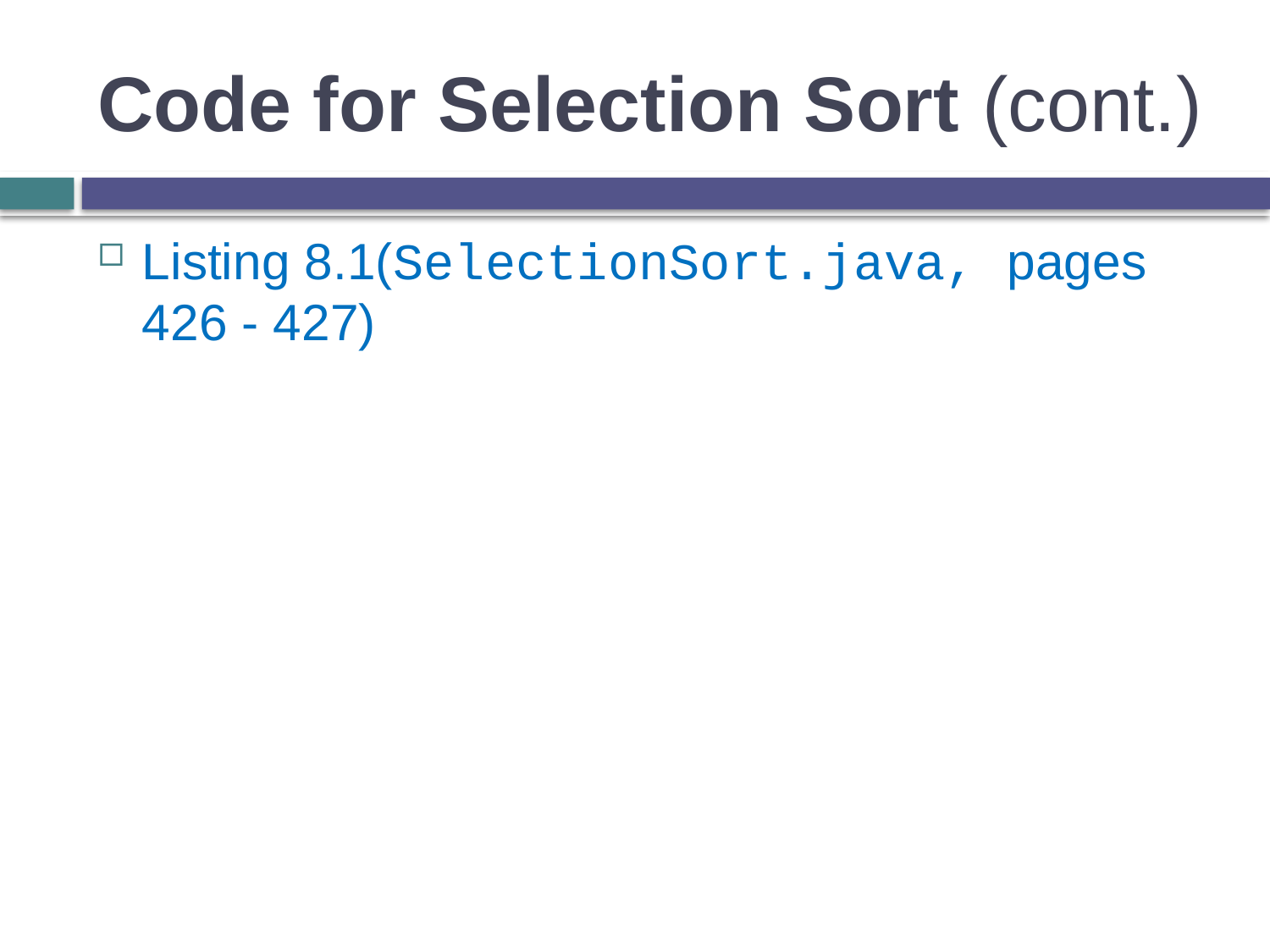

# Code for Selection Sort (cont.)
Listing 8.1(SelectionSort.java, pages 426 - 427)